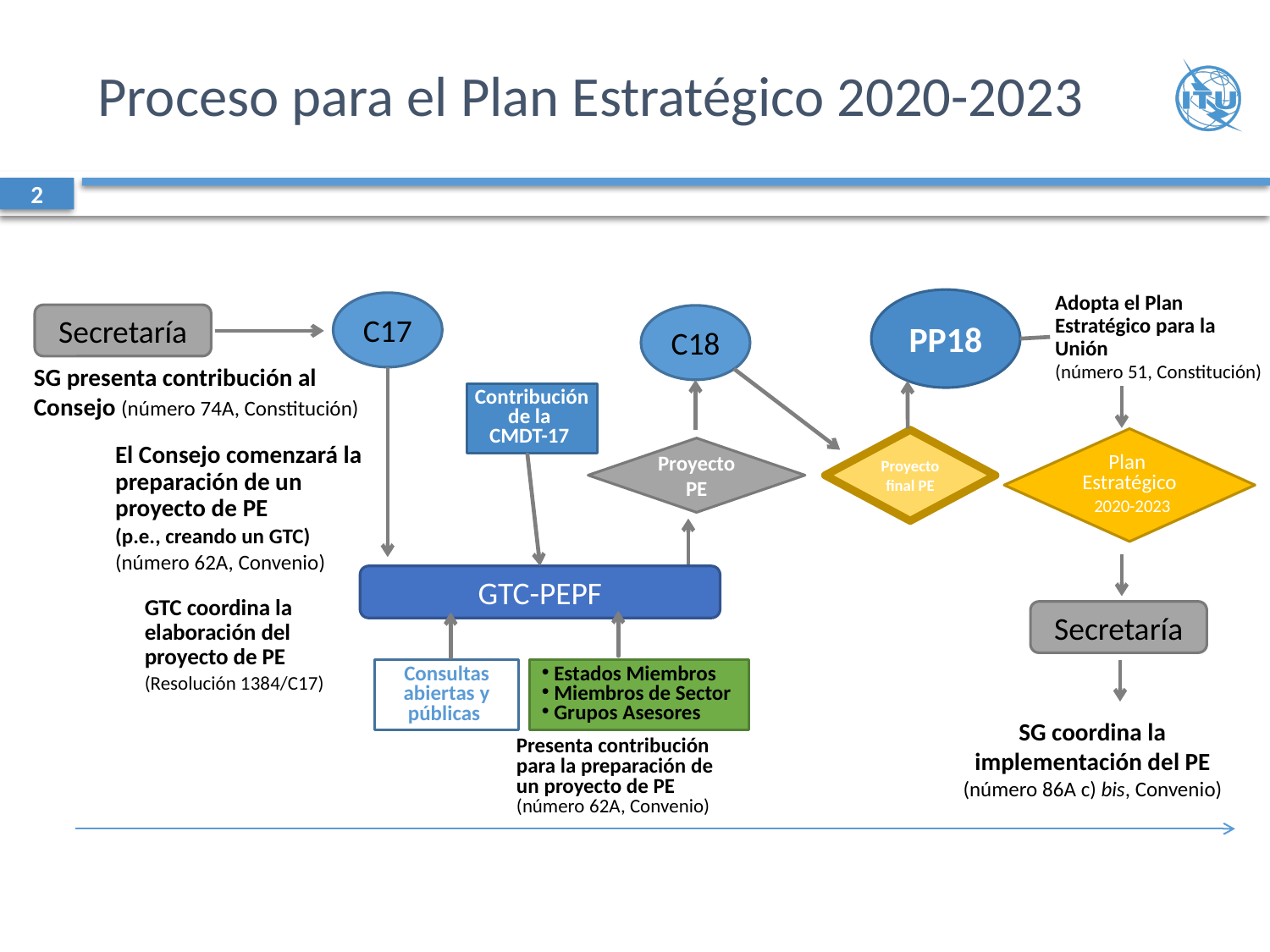

# Proceso para el Plan Estratégico 2020-2023
2
Adopta el Plan
Estratégico para la
Unión
(número 51, Constitución)
PP18
C17
Secretaría
C18
SG presenta contribución al
Consejo (número 74A, Constitución)
Contribución de la
CMDT-17
Plan
Estratégico
 2020-2023
Proyecto final PE
El Consejo comenzará la
preparación de un
proyecto de PE
(p.e., creando un GTC)
(número 62A, Convenio)
Proyecto PE
GTC-PEPF
GTC coordina la
elaboración del
proyecto de PE
(Resolución 1384/C17)
Secretaría
Consultas abiertas y públicas
 Estados Miembros
 Miembros de Sector
 Grupos Asesores
SG coordina la implementación del PE
(número 86A c) bis, Convenio)
Presenta contribución para la preparación de un proyecto de PE
(número 62A, Convenio)